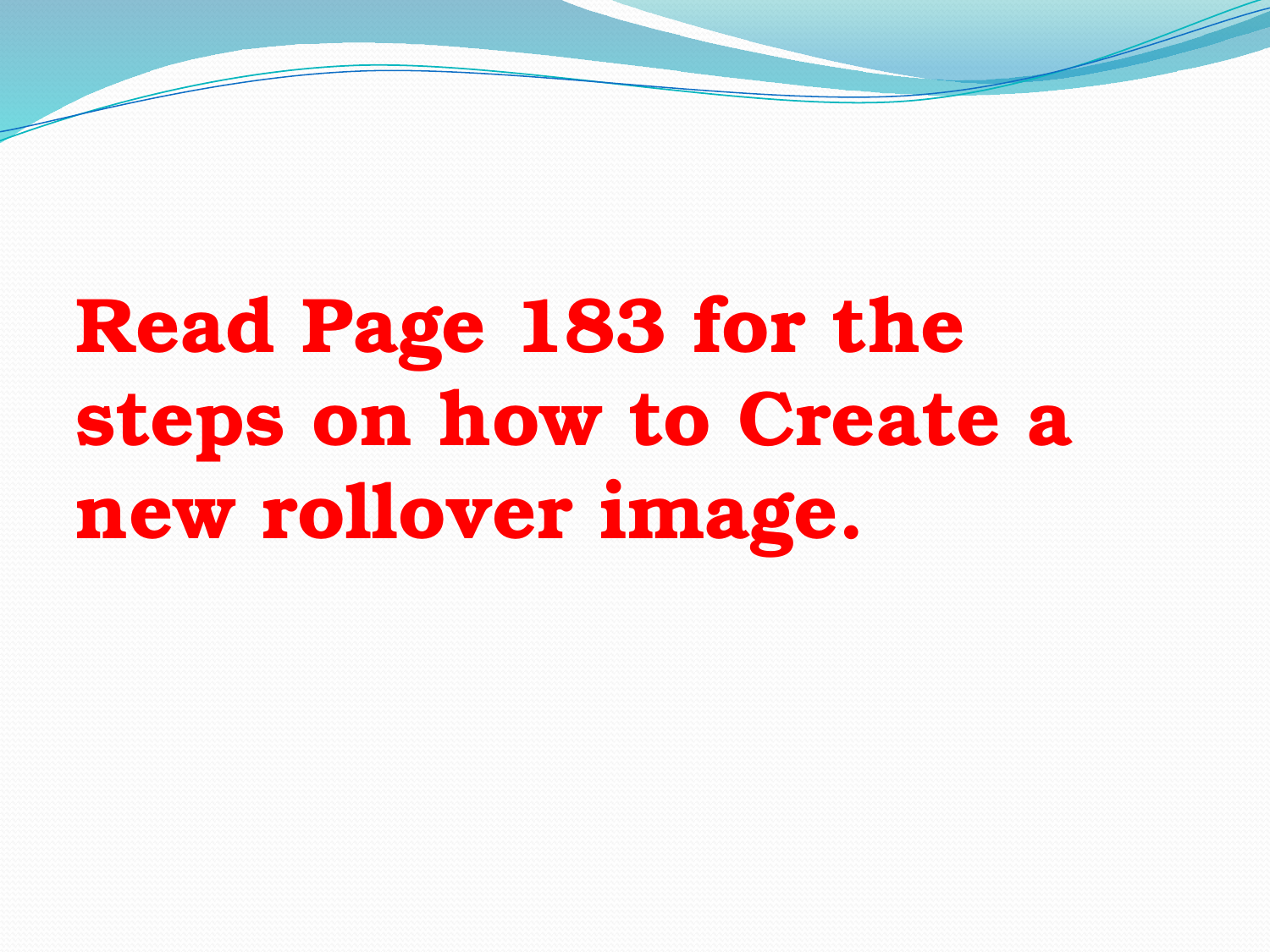

#
Read Page 183 for the steps on how to Create a new rollover image.